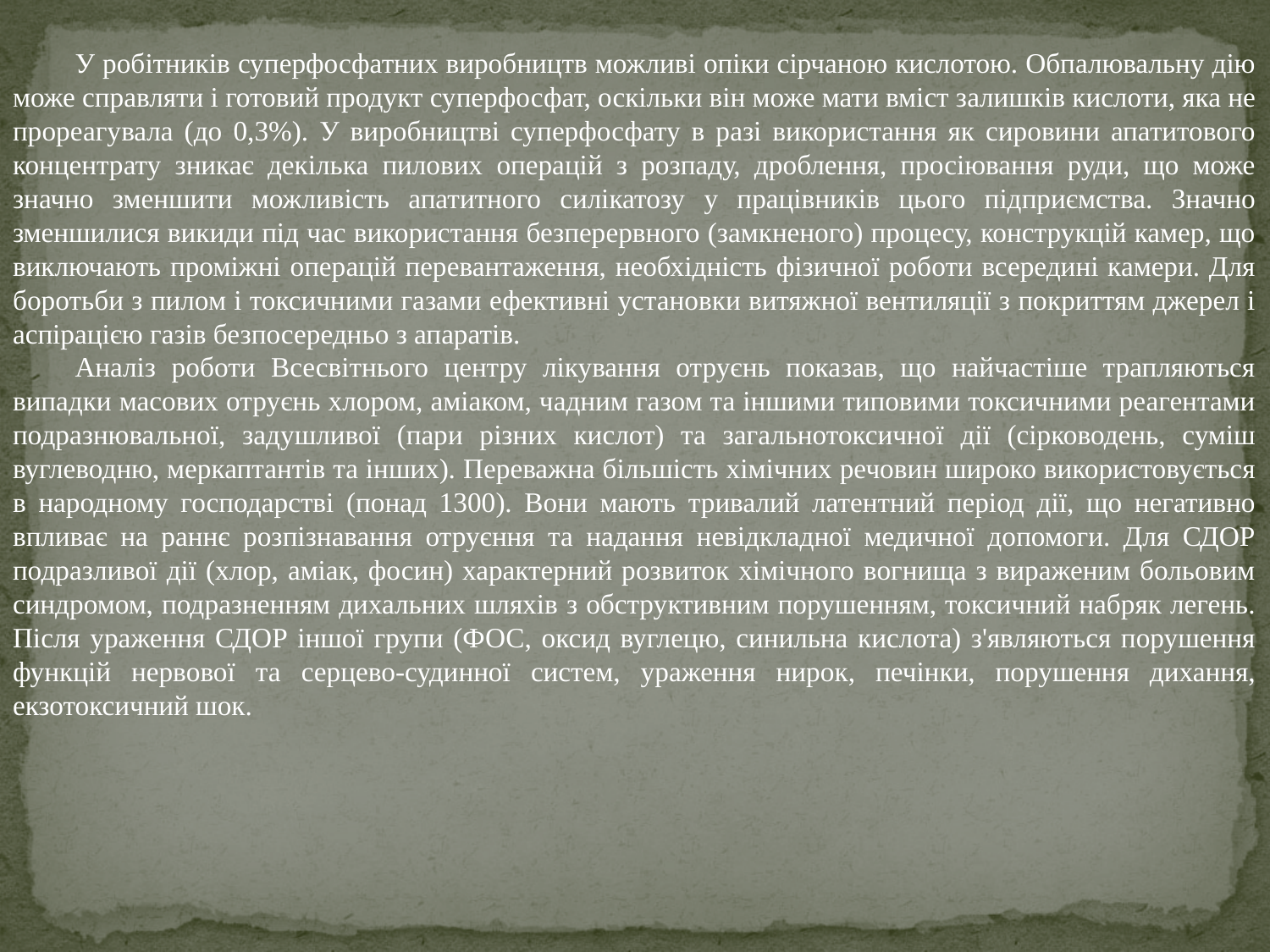

У робітників суперфосфатних виробництв можливі опіки сірчаною кислотою. Обпалювальну дію може справляти і готовий продукт суперфосфат, оскільки він може мати вміст залишків кислоти, яка не прореагувала (до 0,3%). У виробництві суперфосфату в разі використання як сировини апатитового концентрату зникає декілька пилових операцій з розпаду, дроблення, просіювання руди, що може значно зменшити можливість апатитного силікатозу у працівників цього підприємства. Значно зменшилися викиди під час використання безперервного (замкненого) процесу, конструкцій камер, що виключають проміжні операцій перевантаження, необхідність фізичної роботи всередині камери. Для боротьби з пилом і токсичними газами ефективні установки витяжної вентиляції з покриттям джерел і аспірацією газів безпосередньо з апаратів.
Аналіз роботи Всесвітнього центру лікування отруєнь показав, що найчастіше трапляються випадки масових отруєнь хлором, аміаком, чадним газом та іншими типовими токсичними реагентами подразнювальної, задушливої (пари різних кислот) та загальнотоксичної дії (сірководень, суміш вуглеводню, меркаптантів та інших). Переважна більшість хімічних речовин широко використовується в народному господарстві (понад 1300). Вони мають тривалий латентний період дії, що негативно впливає на раннє розпізнавання отруєння та надання невідкладної медичної допомоги. Для СДОР подразливої дії (хлор, аміак, фосин) характерний розвиток хімічного вогнища з вираженим больовим синдромом, подразненням дихальних шляхів з обструктивним порушенням, токсичний набряк легень. Після ураження СДОР іншої групи (ФОС, оксид вуглецю, синильна кислота) з'являються порушення функцій нервової та серцево-судинної систем, ураження нирок, печінки, порушення дихання, екзотоксичний шок.